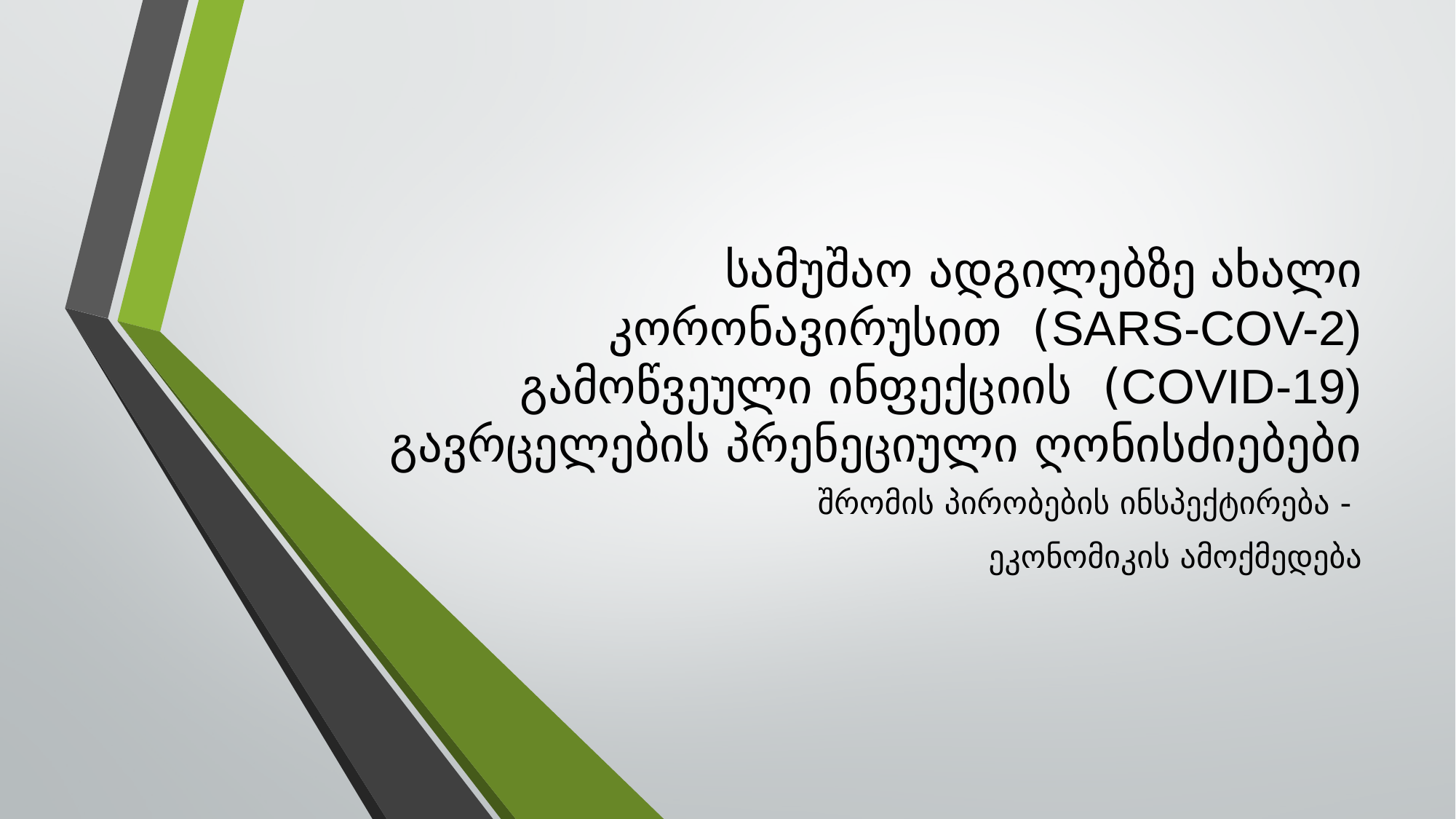

# სამუშაო ადგილებზე ახალი კორონავირუსით  (SARS-COV-2) გამოწვეული ინფექციის  (COVID-19) გავრცელების პრენეციული ღონისძიებები
შრომის პირობების ინსპექტირება -
ეკონომიკის ამოქმედება